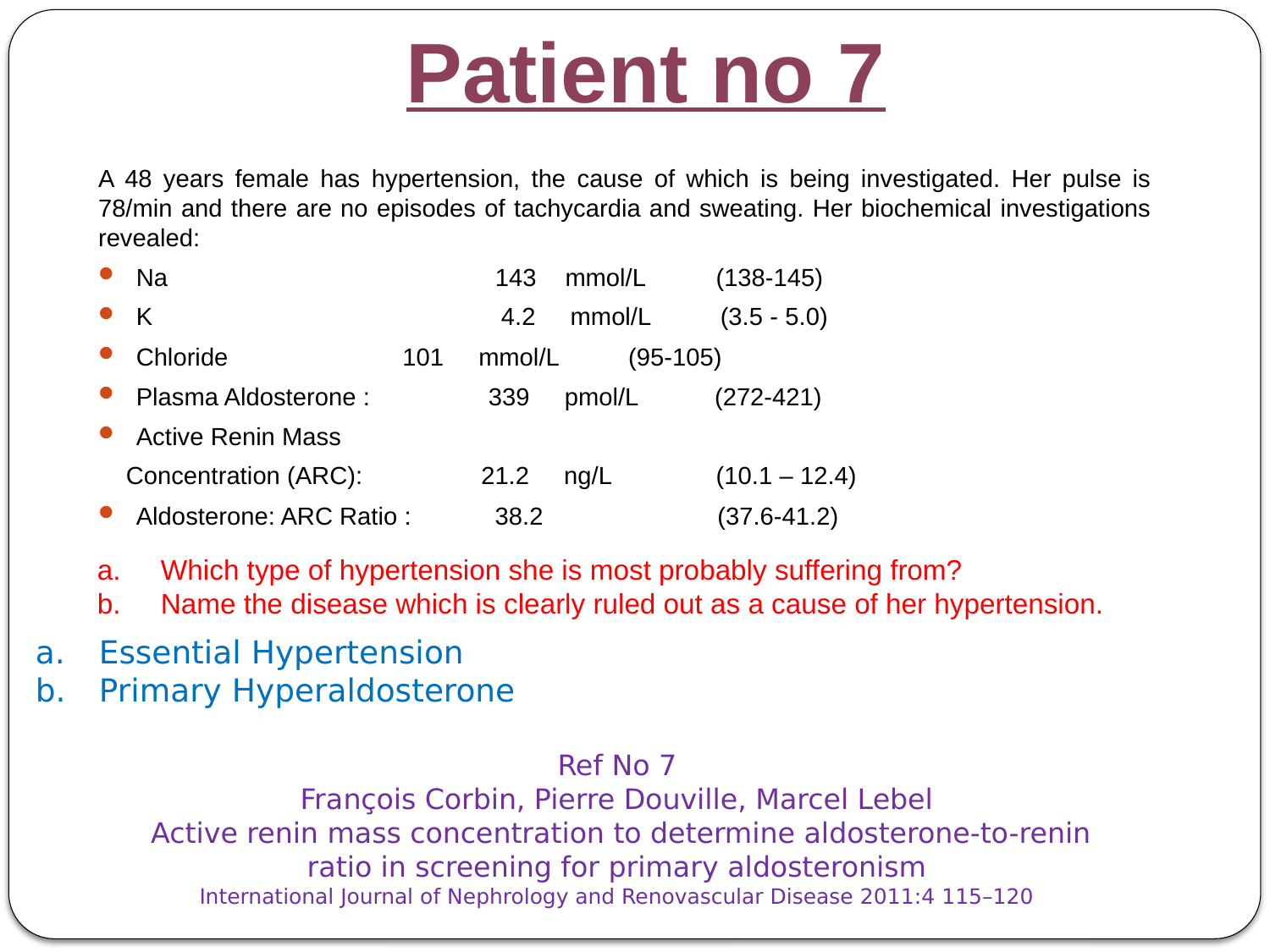

# Patient no 7
A 48 years female has hypertension, the cause of which is being investigated. Her pulse is 78/min and there are no episodes of tachycardia and sweating. Her biochemical investigations revealed:
Na                                               143    mmol/L          (138-145)
K                                                  4.2     mmol/L          (3.5 - 5.0)
Chloride	                    101     mmol/L          (95-105)
Plasma Aldosterone :                 339     pmol/L           (272-421)
Active Renin Mass
    Concentration (ARC):                 21.2     ng/L               (10.1 – 12.4)
Aldosterone: ARC Ratio :            38.2                         (37.6-41.2)

Which type of hypertension she is most probably suffering from?
Name the disease which is clearly ruled out as a cause of her hypertension.
Essential Hypertension
Primary Hyperaldosterone
Ref No 7
François Corbin, Pierre Douville, Marcel Lebel
 Active renin mass concentration to determine aldosterone-to-renin ratio in screening for primary aldosteronism
International Journal of Nephrology and Renovascular Disease 2011:4 115–120